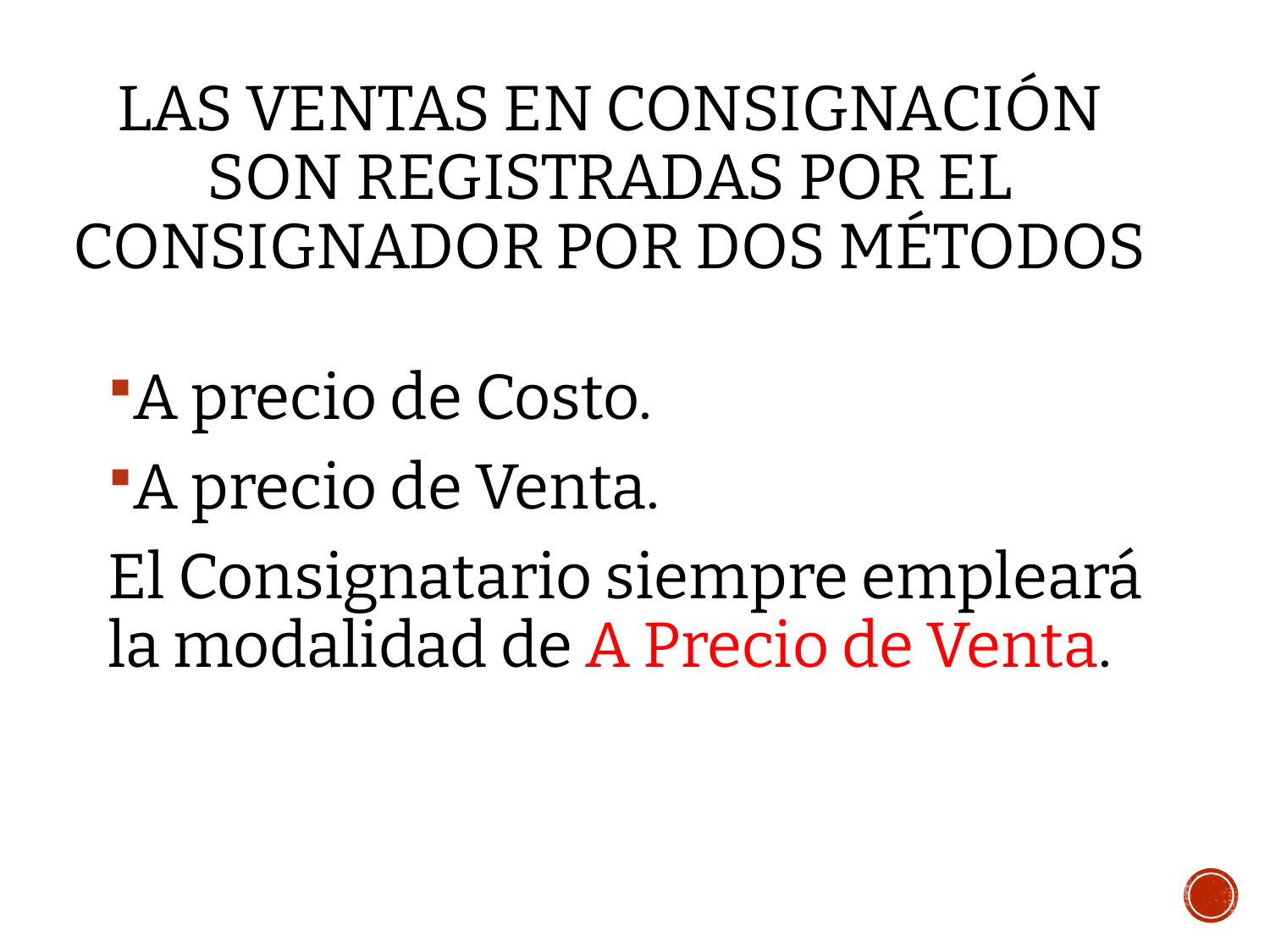

# Las Ventas en Consignación SON Registradas por el Consignador POR DOS métodos

A precio de Costo.
A precio de Venta.
El Consignatario siempre empleará la modalidad de A Precio de Venta.